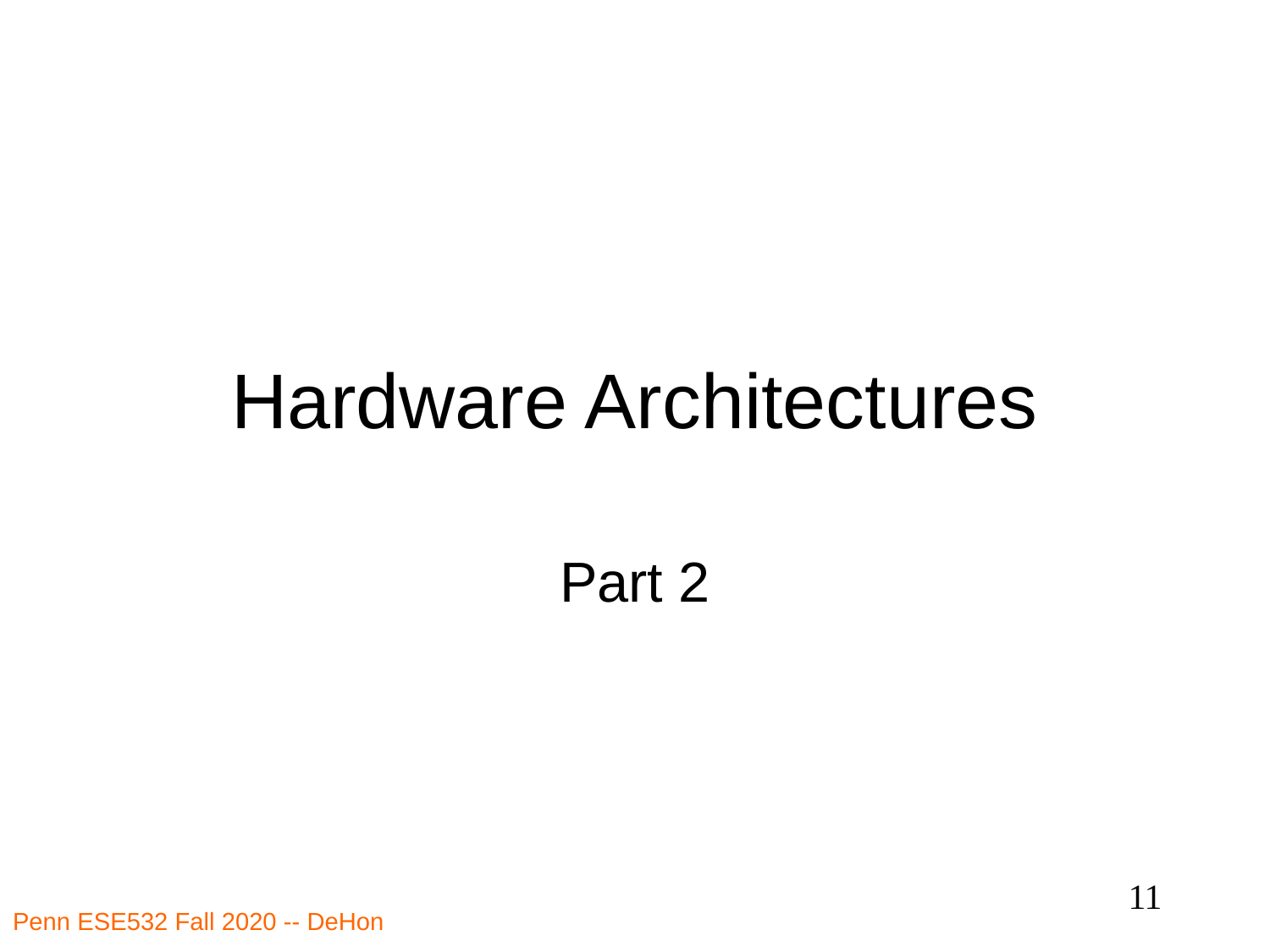

# Hardware Architectures
Part 2
11
Penn ESE532 Fall 2020 -- DeHon